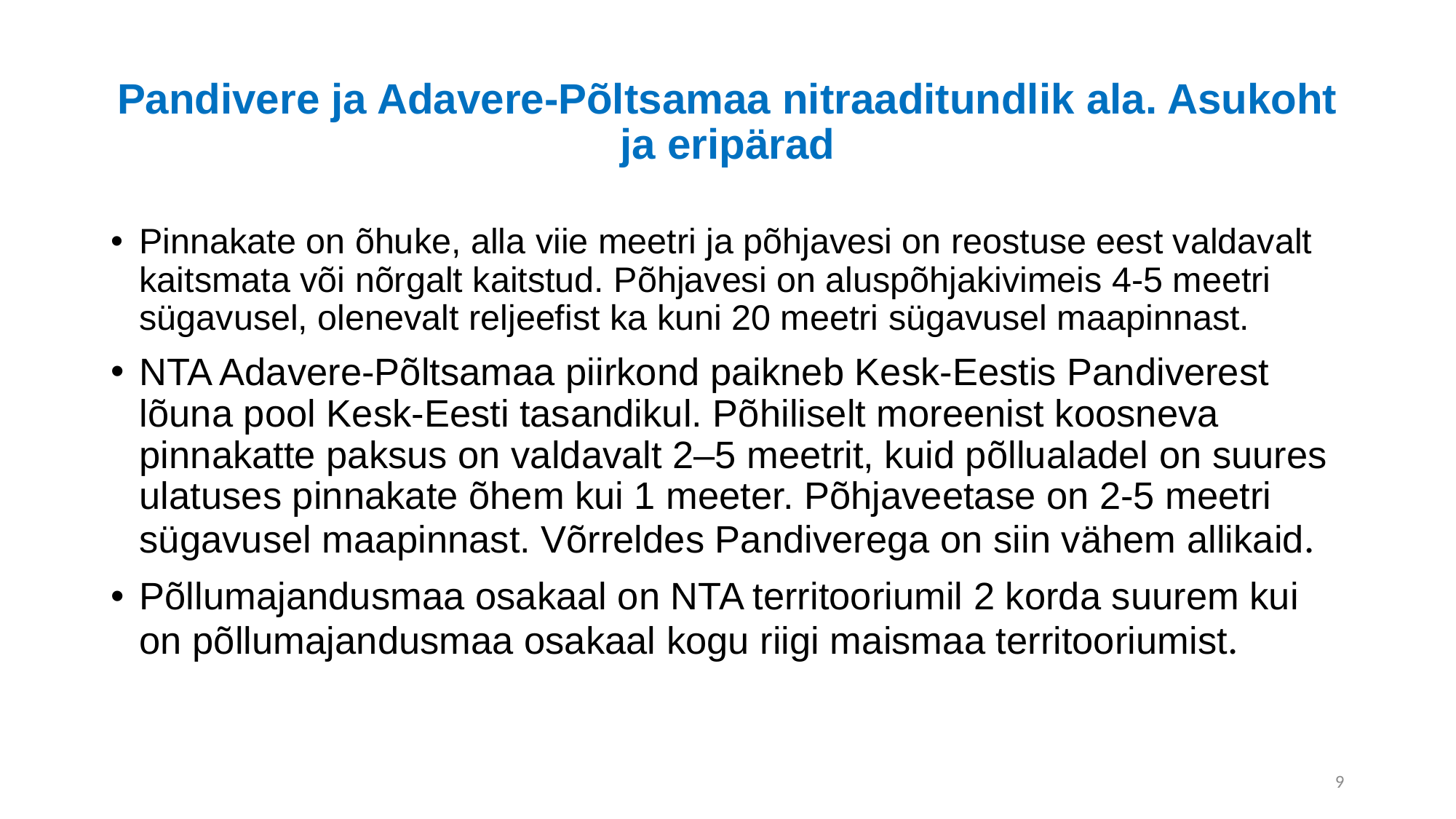

# Pandivere ja Adavere-Põltsamaa nitraaditundlik ala. Asukoht ja eripärad
Pinnakate on õhuke, alla viie meetri ja põhjavesi on reostuse eest valdavalt kaitsmata või nõrgalt kaitstud. Põhjavesi on aluspõhjakivimeis 4-5 meetri sügavusel, olenevalt reljeefist ka kuni 20 meetri sügavusel maapinnast.
NTA Adavere-Põltsamaa piirkond paikneb Kesk-Eestis Pandiverest lõuna pool Kesk-Eesti tasandikul. Põhiliselt moreenist koosneva pinnakatte paksus on valdavalt 2–5 meetrit, kuid põllualadel on suures ulatuses pinnakate õhem kui 1 meeter. Põhjaveetase on 2-5 meetri sügavusel maapinnast. Võrreldes Pandiverega on siin vähem allikaid.
Põllumajandusmaa osakaal on NTA territooriumil 2 korda suurem kui on põllumajandusmaa osakaal kogu riigi maismaa territooriumist.
9